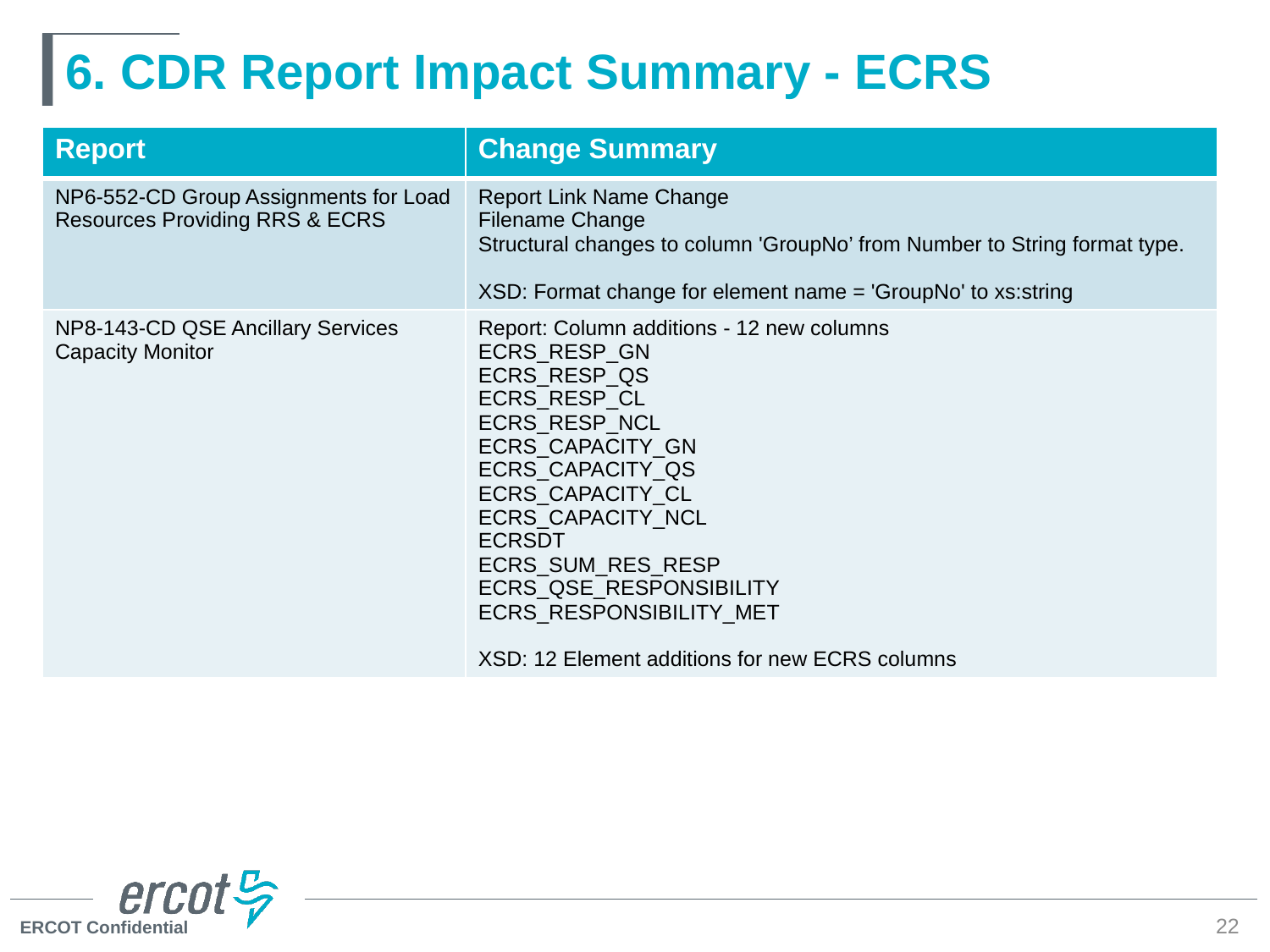

# 6. CDR Report Impact Summary - ECRS
| Report | Change Summary |
| --- | --- |
| NP6-552-CD Group Assignments for Load Resources Providing RRS & ECRS | Report Link Name Change Filename Change Structural changes to column 'GroupNo’ from Number to String format type. XSD: Format change for element name = 'GroupNo' to xs:string |
| NP8-143-CD QSE Ancillary Services Capacity Monitor | Report: Column additions - 12 new columns ECRS\_RESP\_GN ECRS\_RESP\_QS ECRS\_RESP\_CL ECRS\_RESP\_NCL ECRS\_CAPACITY\_GN ECRS\_CAPACITY\_QS ECRS\_CAPACITY\_CL ECRS\_CAPACITY\_NCL ECRSDT ECRS\_SUM\_RES\_RESP ECRS\_QSE\_RESPONSIBILITY ECRS\_RESPONSIBILITY\_MET XSD: 12 Element additions for new ECRS columns |
22